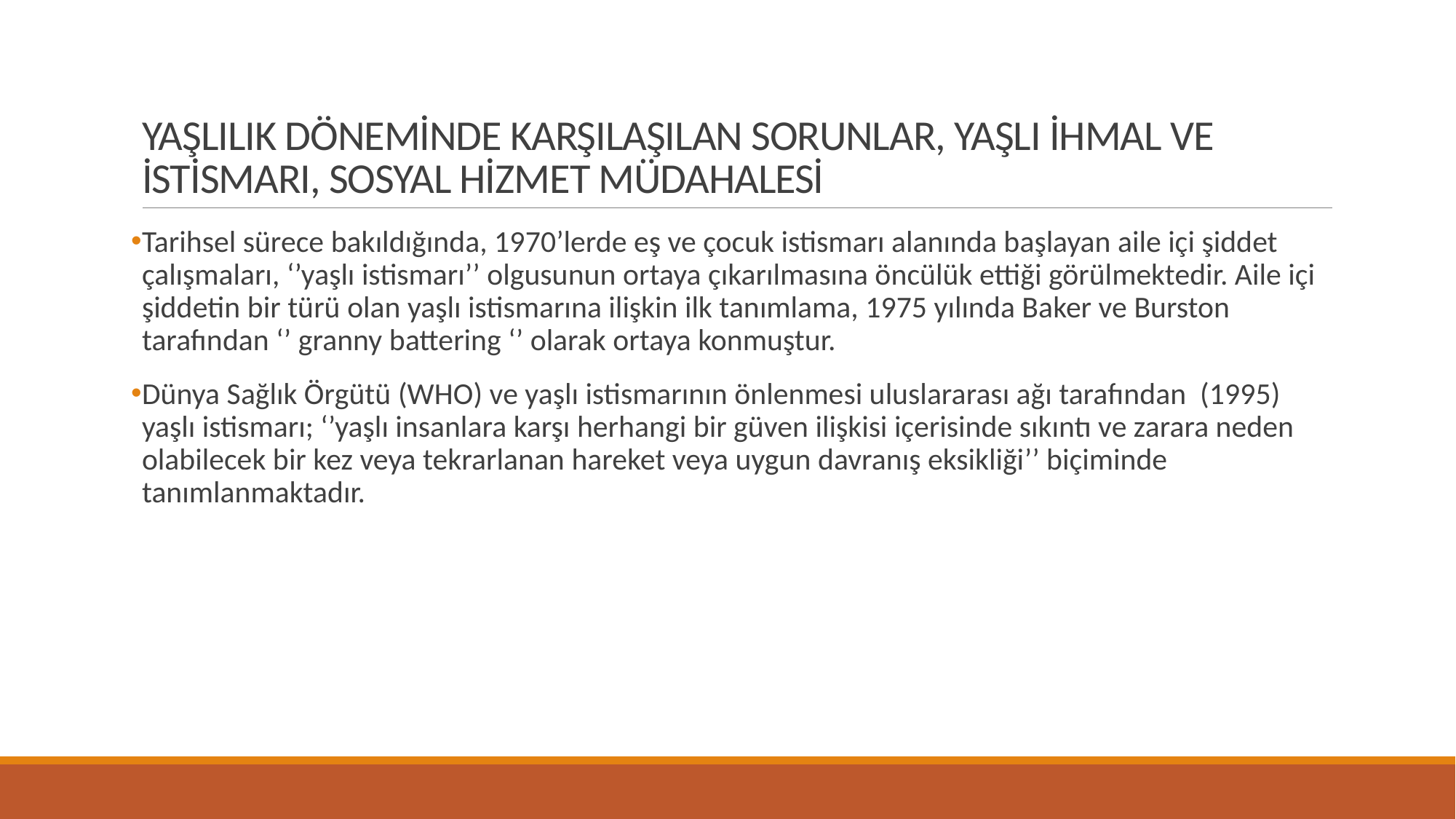

# YAŞLILIK DÖNEMİNDE KARŞILAŞILAN SORUNLAR, YAŞLI İHMAL VE İSTİSMARI, SOSYAL HİZMET MÜDAHALESİ
Tarihsel sürece bakıldığında, 1970’lerde eş ve çocuk istismarı alanında başlayan aile içi şiddet çalışmaları, ‘’yaşlı istismarı’’ olgusunun ortaya çıkarılmasına öncülük ettiği görülmektedir. Aile içi şiddetin bir türü olan yaşlı istismarına ilişkin ilk tanımlama, 1975 yılında Baker ve Burston tarafından ‘’ granny battering ‘’ olarak ortaya konmuştur.
Dünya Sağlık Örgütü (WHO) ve yaşlı istismarının önlenmesi uluslararası ağı tarafından  (1995) yaşlı istismarı; ‘’yaşlı insanlara karşı herhangi bir güven ilişkisi içerisinde sıkıntı ve zarara neden olabilecek bir kez veya tekrarlanan hareket veya uygun davranış eksikliği’’ biçiminde tanımlanmaktadır.